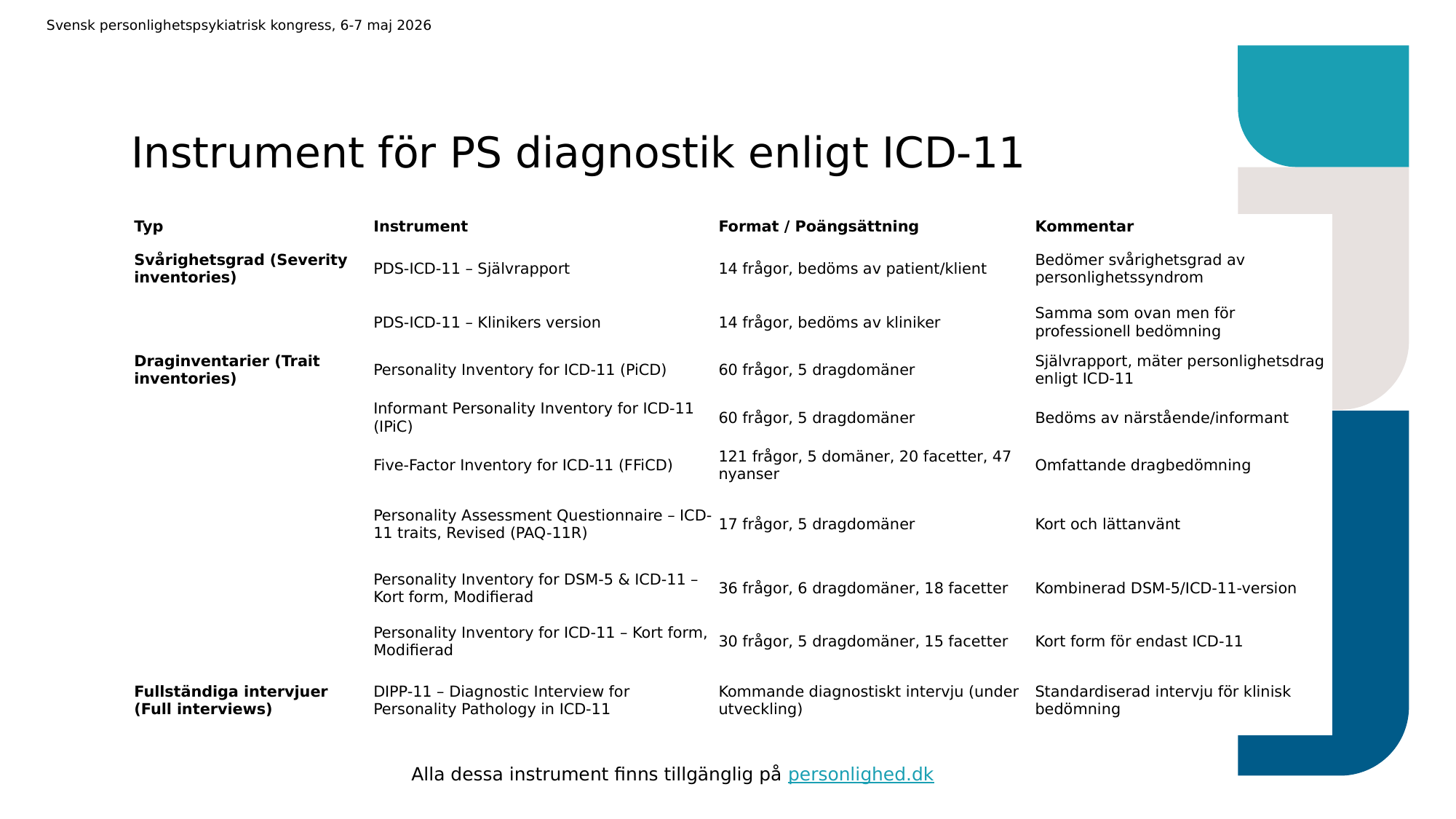

Svensk personlighetspsykiatrisk kongress, 6-7 maj 2026
# Instrument för PS diagnostik enligt ICD-11
| Typ | Instrument | Format / Poängsättning | Kommentar |
| --- | --- | --- | --- |
| Svårighetsgrad (Severity inventories) | PDS-ICD-11 – Självrapport | 14 frågor, bedöms av patient/klient | Bedömer svårighetsgrad av personlighetssyndrom |
|  | PDS-ICD-11 – Klinikers version | 14 frågor, bedöms av kliniker | Samma som ovan men för professionell bedömning |
| Draginventarier (Trait inventories) | Personality Inventory for ICD-11 (PiCD) | 60 frågor, 5 dragdomäner | Självrapport, mäter personlighetsdrag enligt ICD-11 |
|  | Informant Personality Inventory for ICD-11 (IPiC) | 60 frågor, 5 dragdomäner | Bedöms av närstående/informant |
|  | Five-Factor Inventory for ICD-11 (FFiCD) | 121 frågor, 5 domäner, 20 facetter, 47 nyanser | Omfattande dragbedömning |
|  | Personality Assessment Questionnaire – ICD-11 traits, Revised (PAQ-11R) | 17 frågor, 5 dragdomäner | Kort och lättanvänt |
|  | Personality Inventory for DSM-5 & ICD-11 – Kort form, Modifierad | 36 frågor, 6 dragdomäner, 18 facetter | Kombinerad DSM-5/ICD-11-version |
|  | Personality Inventory for ICD-11 – Kort form, Modifierad | 30 frågor, 5 dragdomäner, 15 facetter | Kort form för endast ICD-11 |
| Fullständiga intervjuer (Full interviews) | DIPP-11 – Diagnostic Interview for Personality Pathology in ICD-11 | Kommande diagnostiskt intervju (under utveckling) | Standardiserad intervju för klinisk bedömning |
Alla dessa instrument finns tillgänglig på personlighed.dk